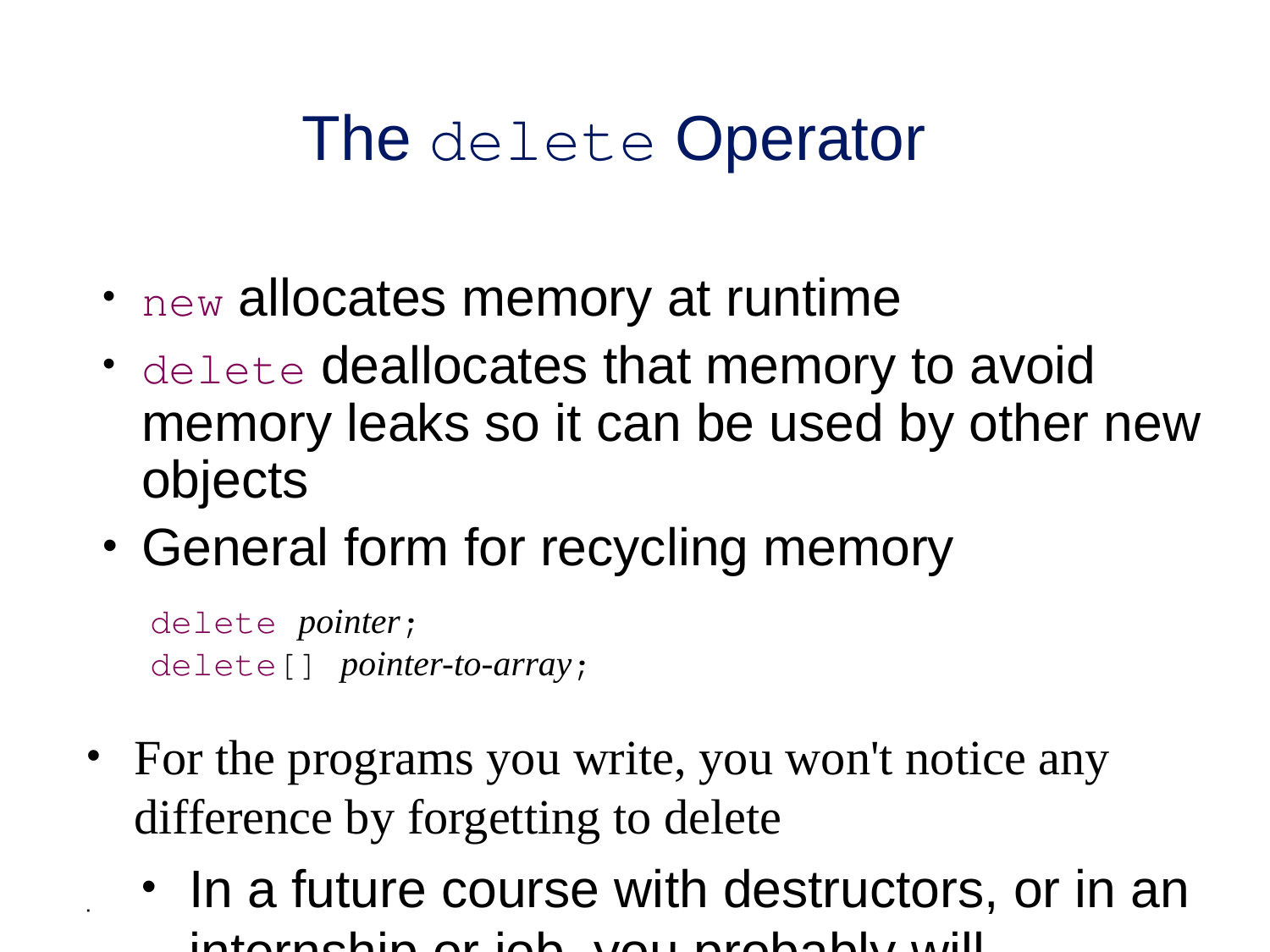

# The delete Operator
new allocates memory at runtime
delete deallocates that memory to avoid memory leaks so it can be used by other new objects
General form for recycling memory
   delete pointer;
   delete[] pointer-to-array;

For the programs you write, you won't notice any difference by forgetting to delete
In a future course with destructors, or in an internship or job, you probably will